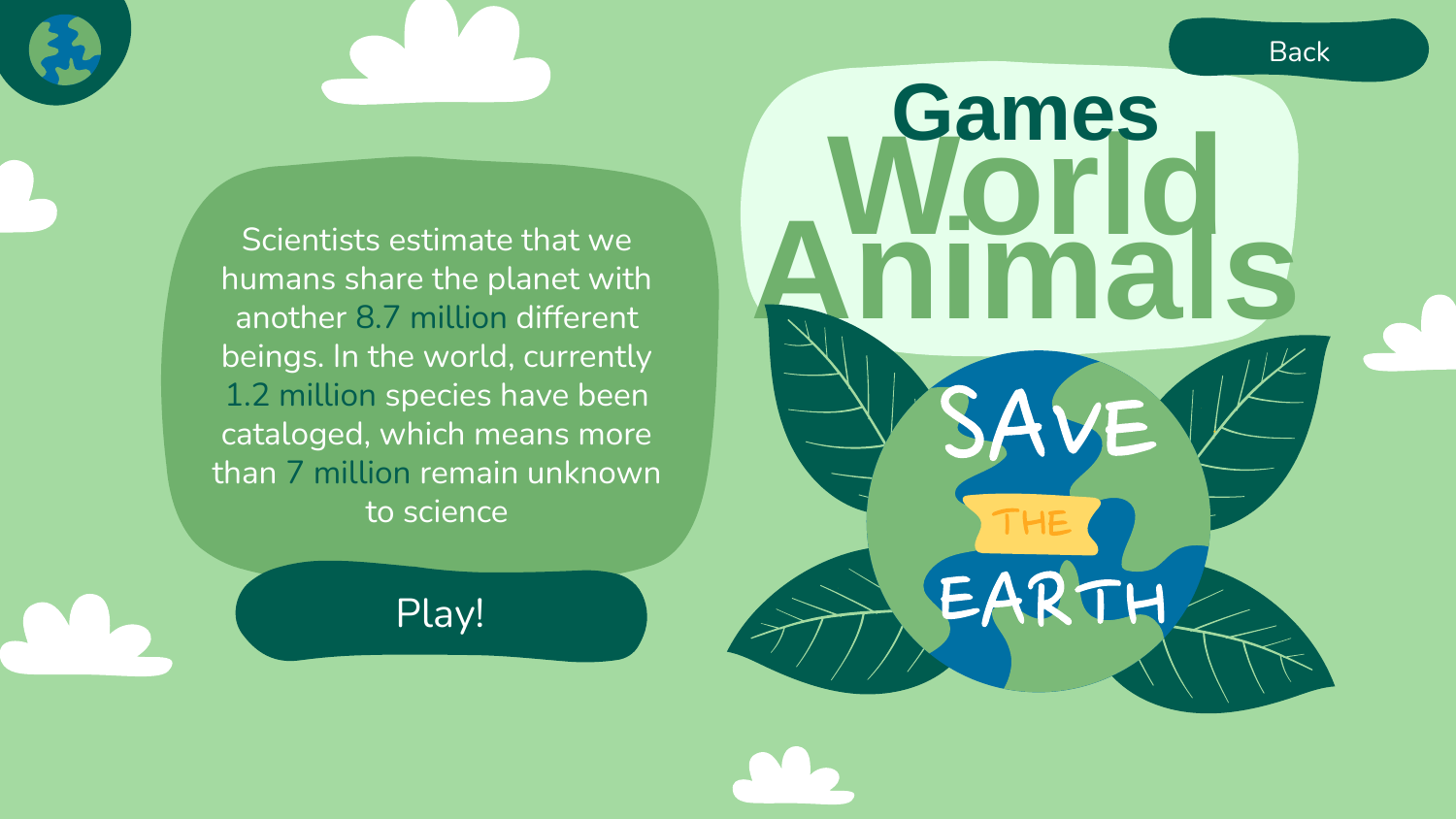

Back

# Games
World Animals

Scientists estimate that we humans share the planet with another 8.7 million different beings. In the world, currently 1.2 million species have been cataloged, which means more than 7 million remain unknown to science

Play!